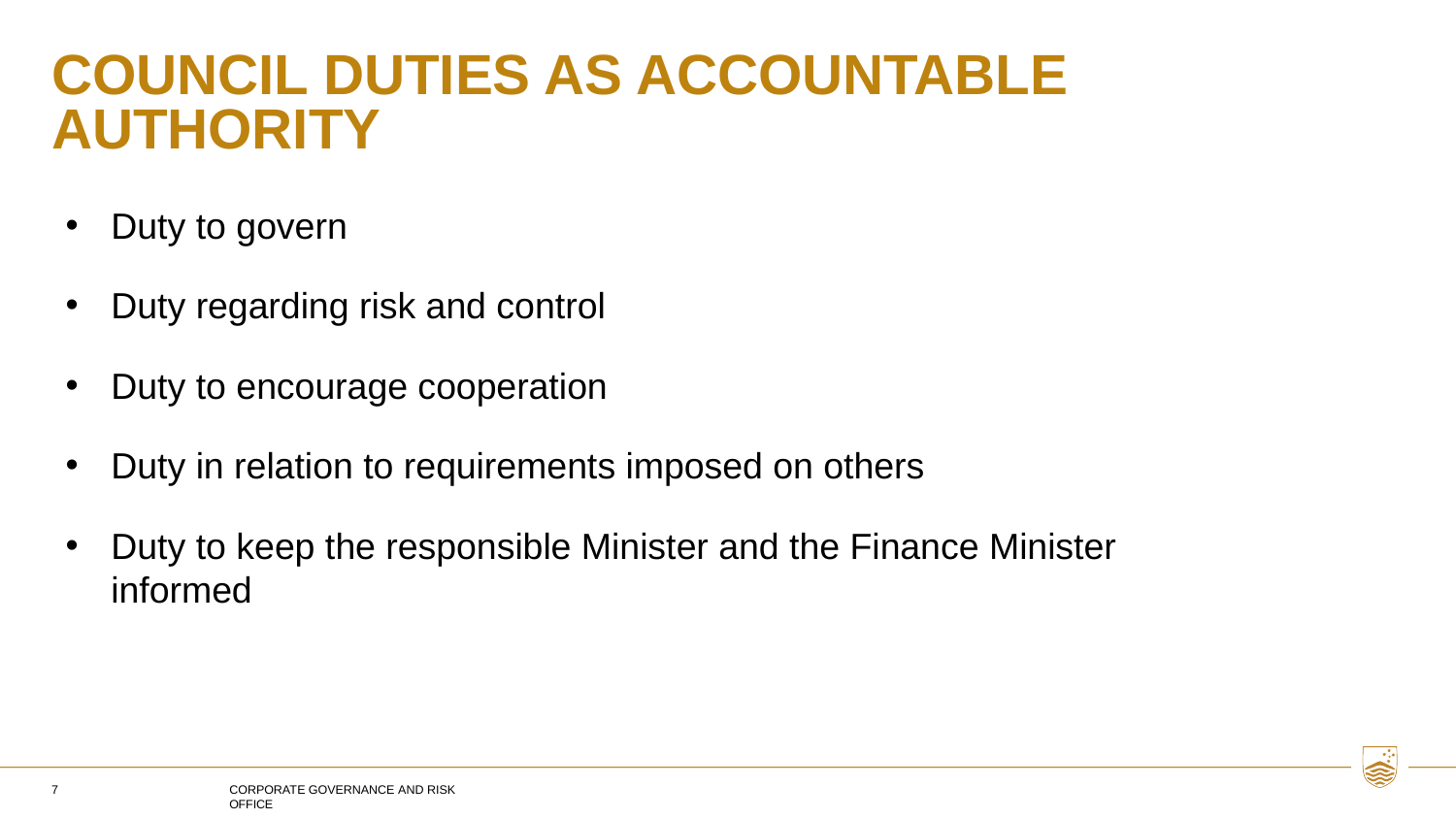

# COUNCIL DUTIES AS ACCOUNTABLE AUTHORITY
Duty to govern
Duty regarding risk and control
Duty to encourage cooperation
Duty in relation to requirements imposed on others
Duty to keep the responsible Minister and the Finance Minister informed
CORPORATE GOVERNANCE AND RISK OFFICE
7